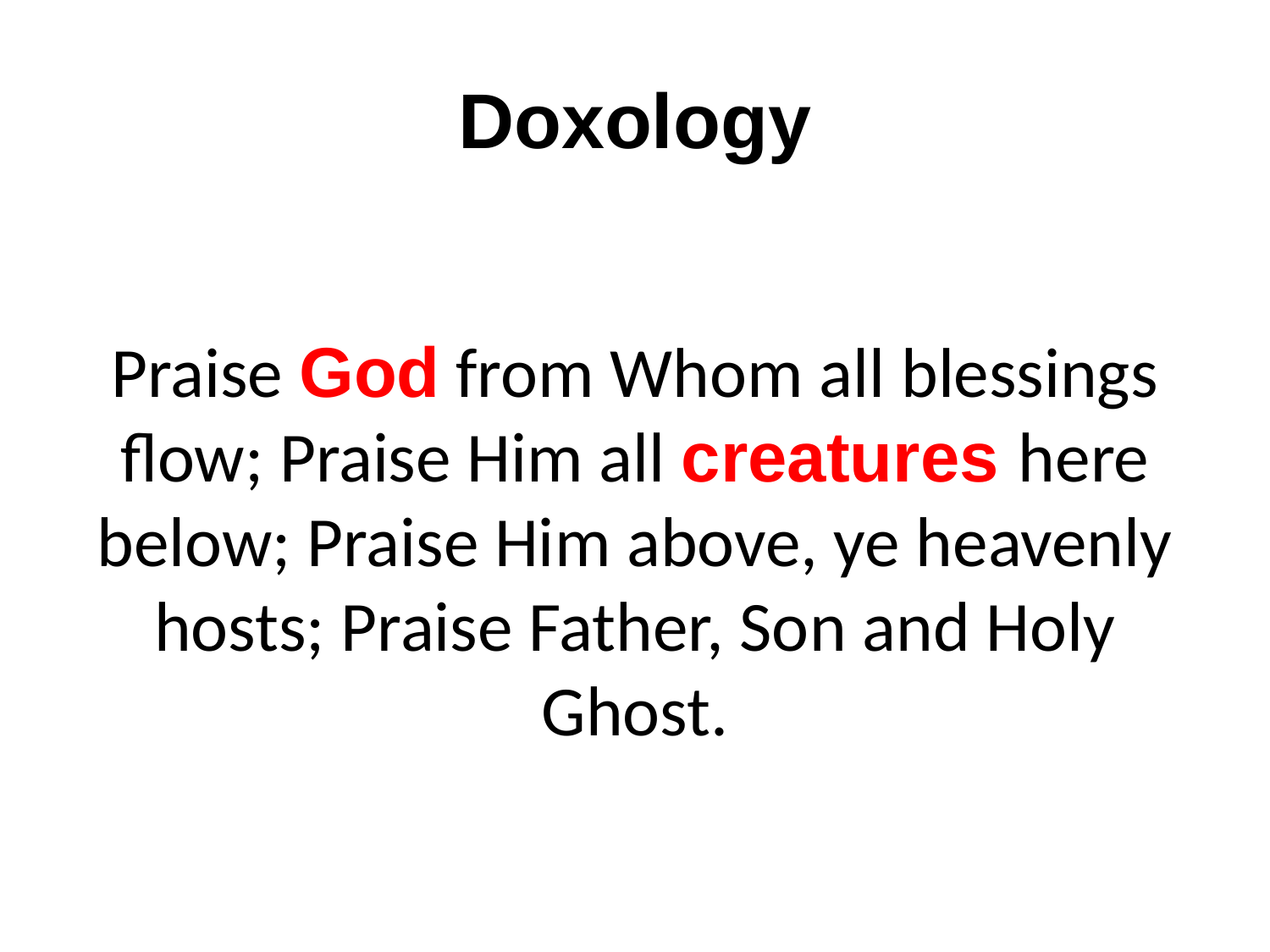

# Doxology

Praise God from Whom all blessings flow; Praise Him all creatures here below; Praise Him above, ye heavenly hosts; Praise Father, Son and Holy Ghost.